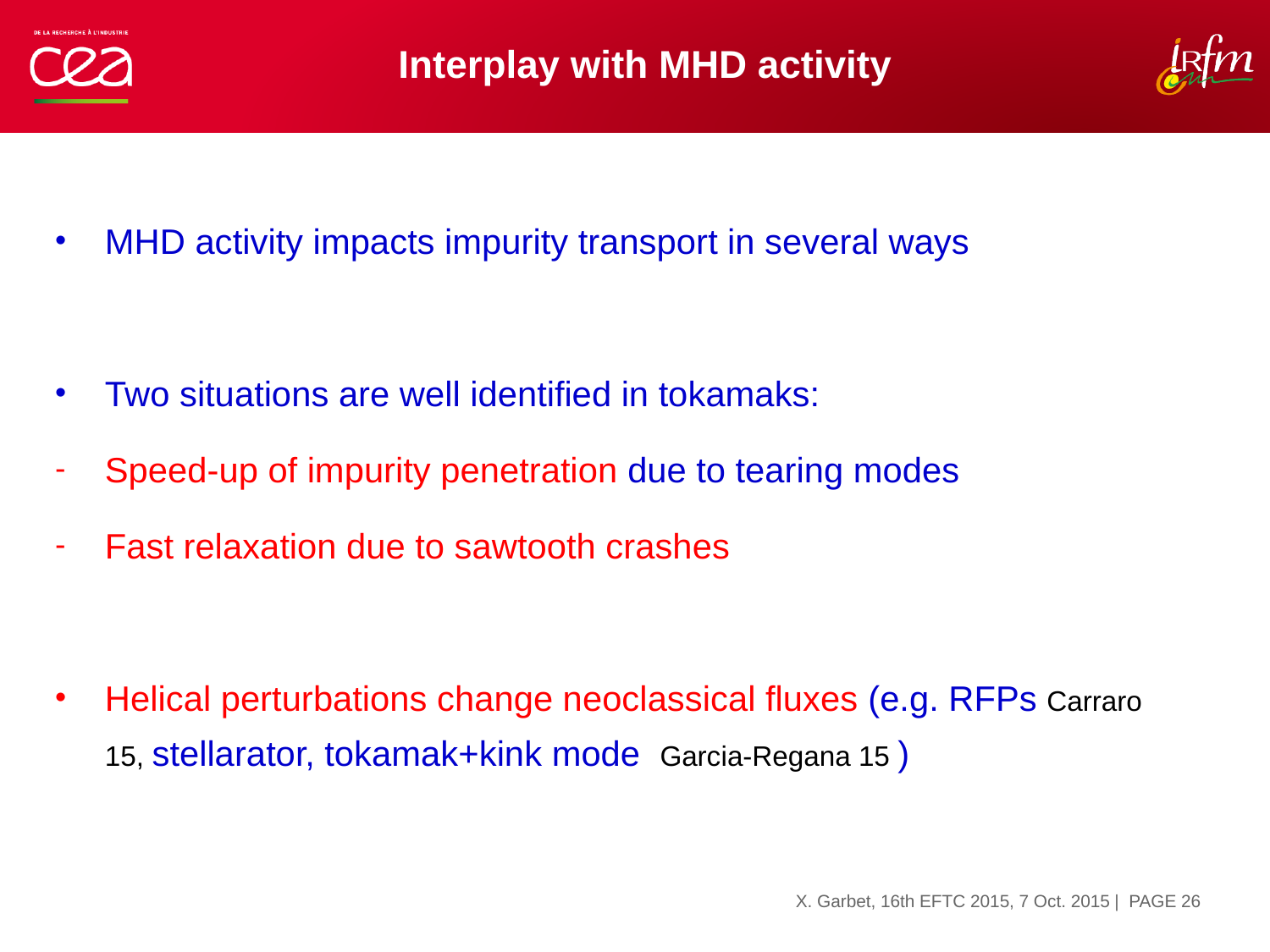

# Interplay with MHD activity
MHD activity impacts impurity transport in several ways

Two situations are well identified in tokamaks:
Speed-up of impurity penetration due to tearing modes
Fast relaxation due to sawtooth crashes

Helical perturbations change neoclassical fluxes (e.g. RFPs Carraro 15, stellarator, tokamak+kink mode  Garcia-Regana 15 )
|  PAGE 26
X. Garbet, 16th EFTC 2015, 7 Oct. 2015